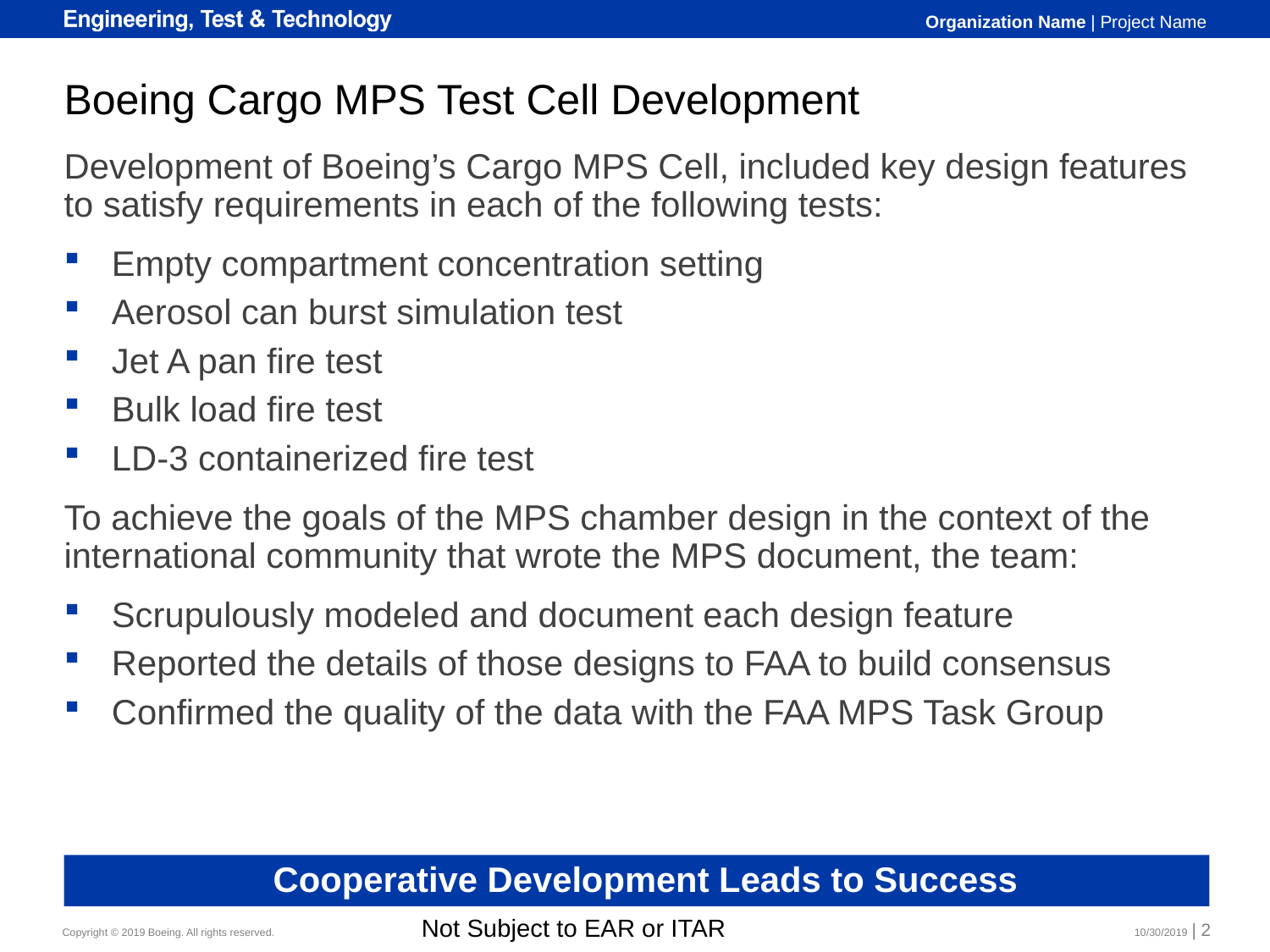

# Boeing Cargo MPS Test Cell Development
Development of Boeing’s Cargo MPS Cell, included key design features to satisfy requirements in each of the following tests:
Empty compartment concentration setting
Aerosol can burst simulation test
Jet A pan fire test
Bulk load fire test
LD-3 containerized fire test
To achieve the goals of the MPS chamber design in the context of the international community that wrote the MPS document, the team:
Scrupulously modeled and document each design feature
Reported the details of those designs to FAA to build consensus
Confirmed the quality of the data with the FAA MPS Task Group
Cooperative Development Leads to Success
Not Subject to EAR or ITAR
 10/30/2019 | 2